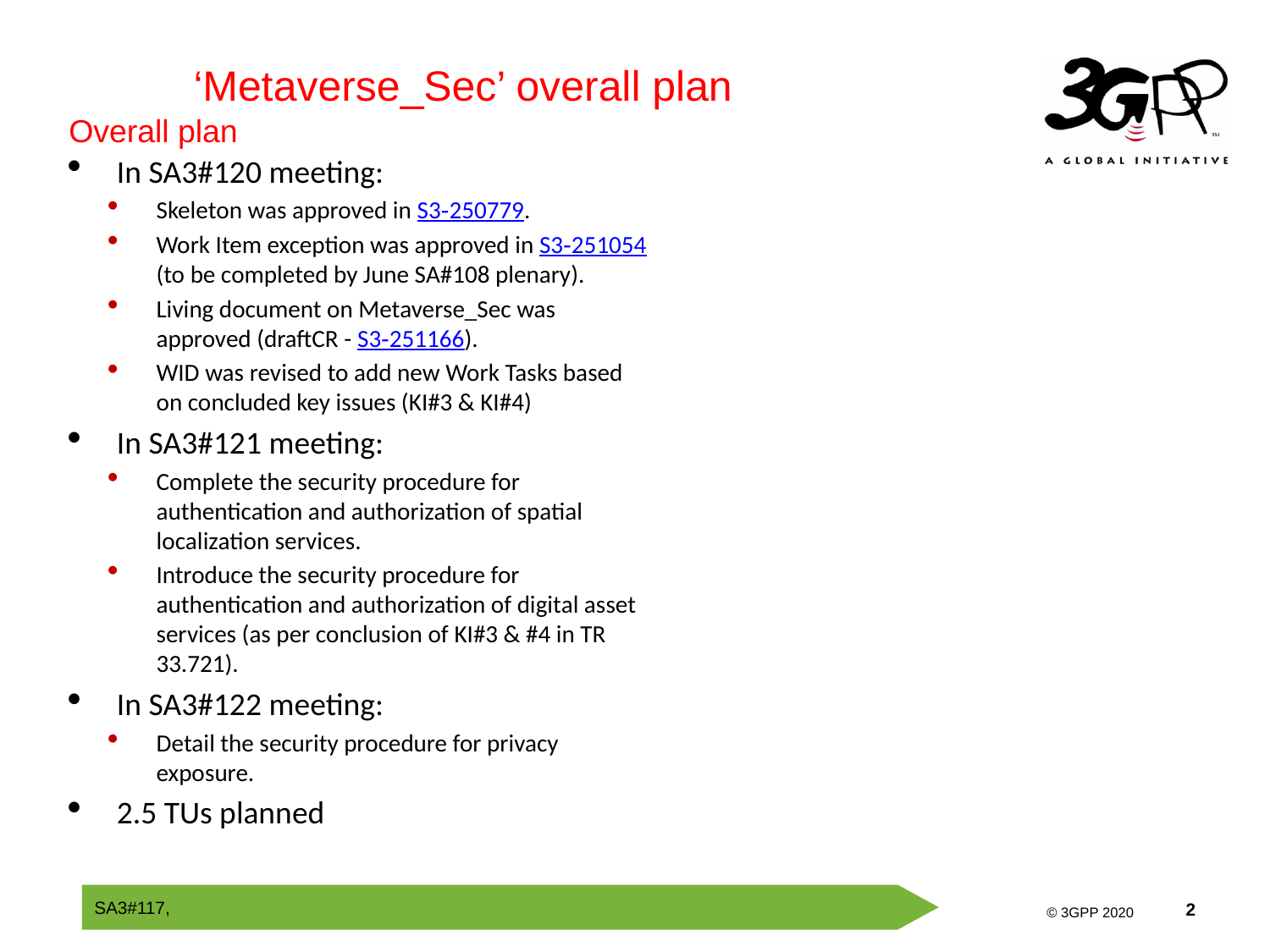

‘Metaverse_Sec’ overall plan
Overall plan
In SA3#120 meeting:
Skeleton was approved in S3‑250779.
Work Item exception was approved in S3‑251054 (to be completed by June SA#108 plenary).
Living document on Metaverse_Sec was approved (draftCR - S3‑251166).
WID was revised to add new Work Tasks based on concluded key issues (KI#3 & KI#4)
In SA3#121 meeting:
Complete the security procedure for authentication and authorization of spatial localization services.
Introduce the security procedure for authentication and authorization of digital asset services (as per conclusion of KI#3 & #4 in TR 33.721).
In SA3#122 meeting:
Detail the security procedure for privacy exposure.
2.5 TUs planned